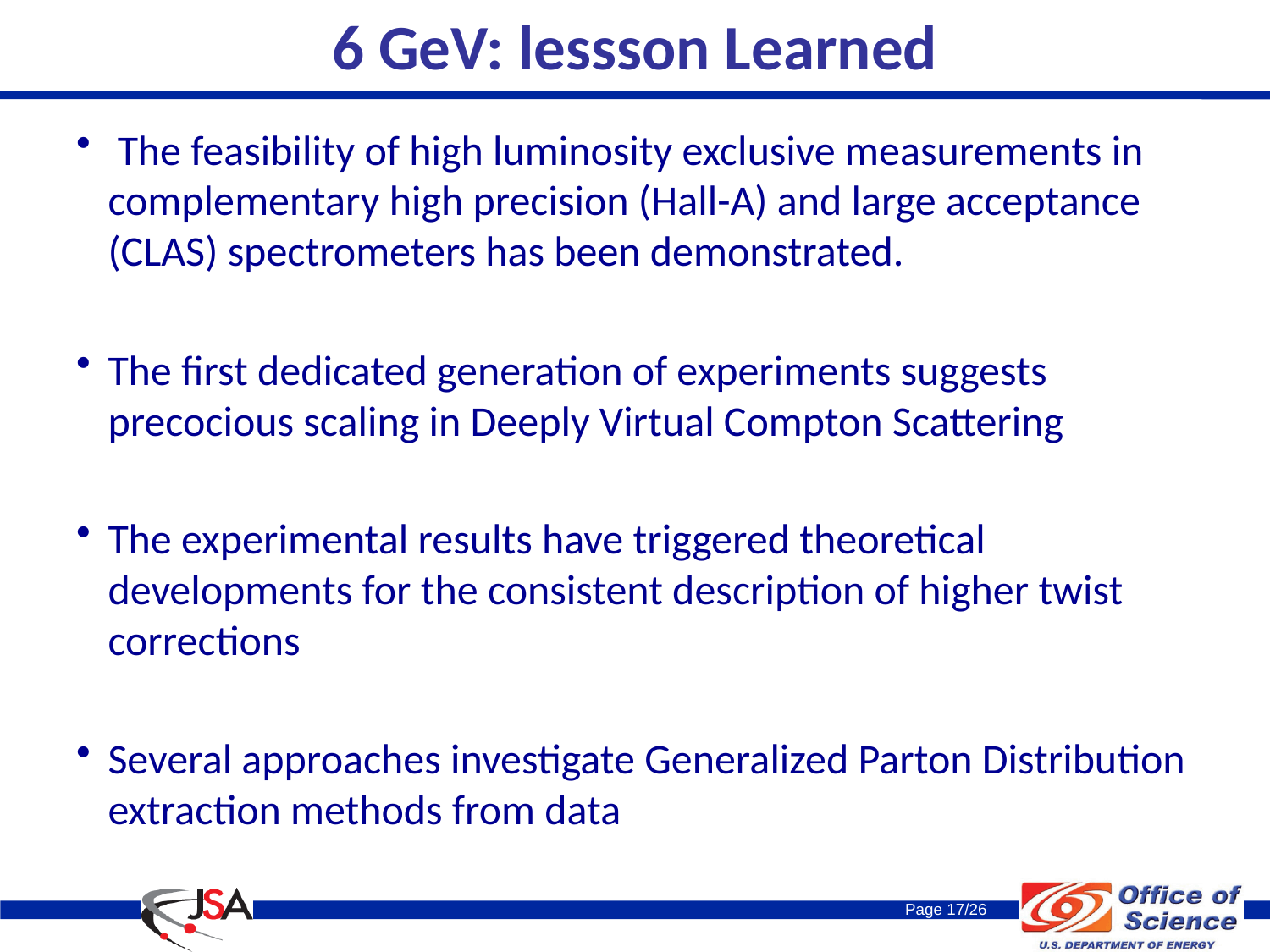

# 6 GeV: lessson Learned
 The feasibility of high luminosity exclusive measurements in complementary high precision (Hall-A) and large acceptance (CLAS) spectrometers has been demonstrated.

The ﬁrst dedicated generation of experiments suggests precocious scaling in Deeply Virtual Compton Scattering

The experimental results have triggered theoretical developments for the consistent description of higher twist corrections

Several approaches investigate Generalized Parton Distribution extraction methods from data